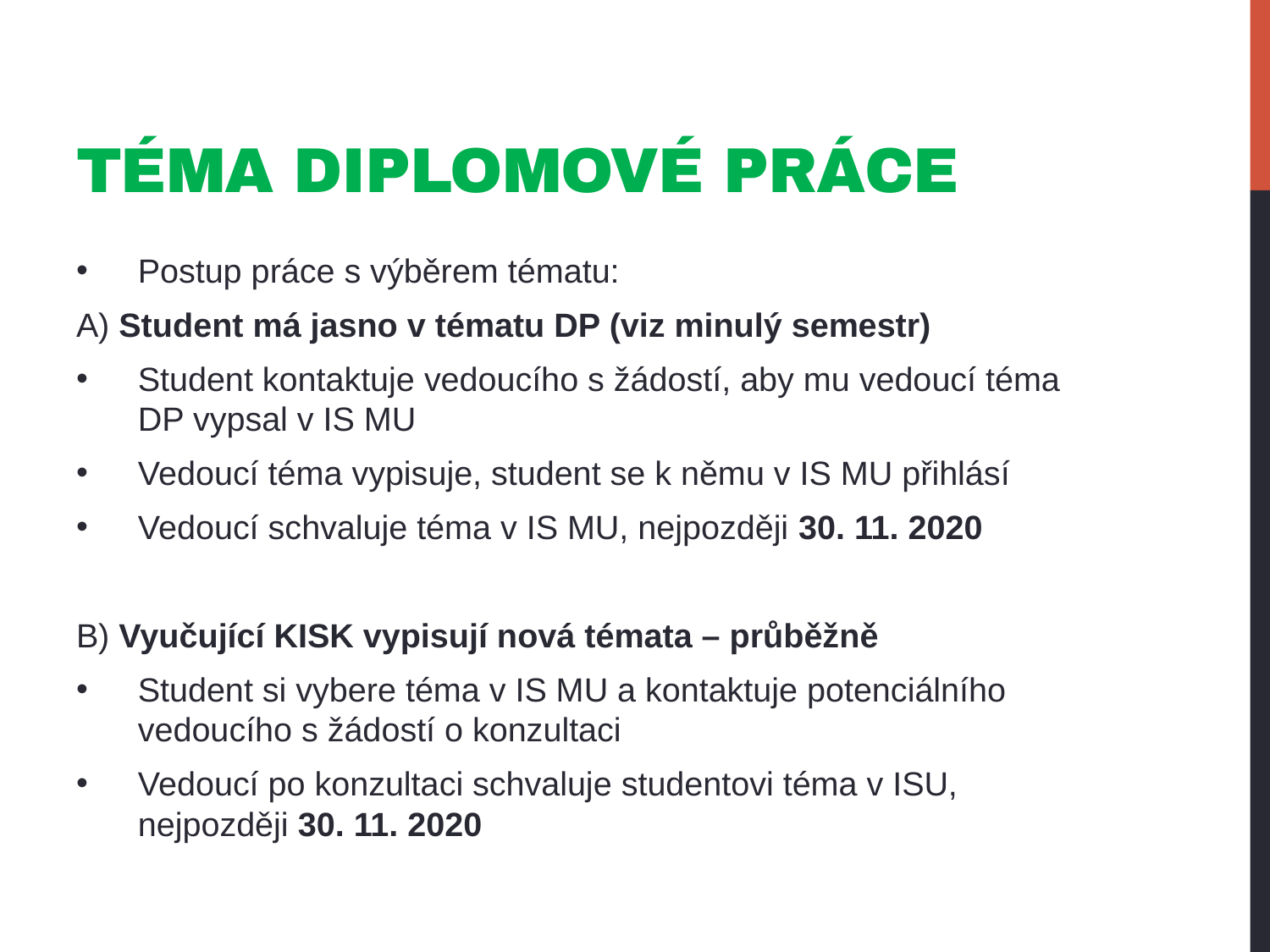

# Téma Diplomové práce
Postup práce s výběrem tématu:
A) Student má jasno v tématu DP (viz minulý semestr)
Student kontaktuje vedoucího s žádostí, aby mu vedoucí téma DP vypsal v IS MU
Vedoucí téma vypisuje, student se k němu v IS MU přihlásí
Vedoucí schvaluje téma v IS MU, nejpozději 30. 11. 2020

B) Vyučující KISK vypisují nová témata – průběžně
Student si vybere téma v IS MU a kontaktuje potenciálního vedoucího s žádostí o konzultaci
Vedoucí po konzultaci schvaluje studentovi téma v ISU, nejpozději 30. 11. 2020